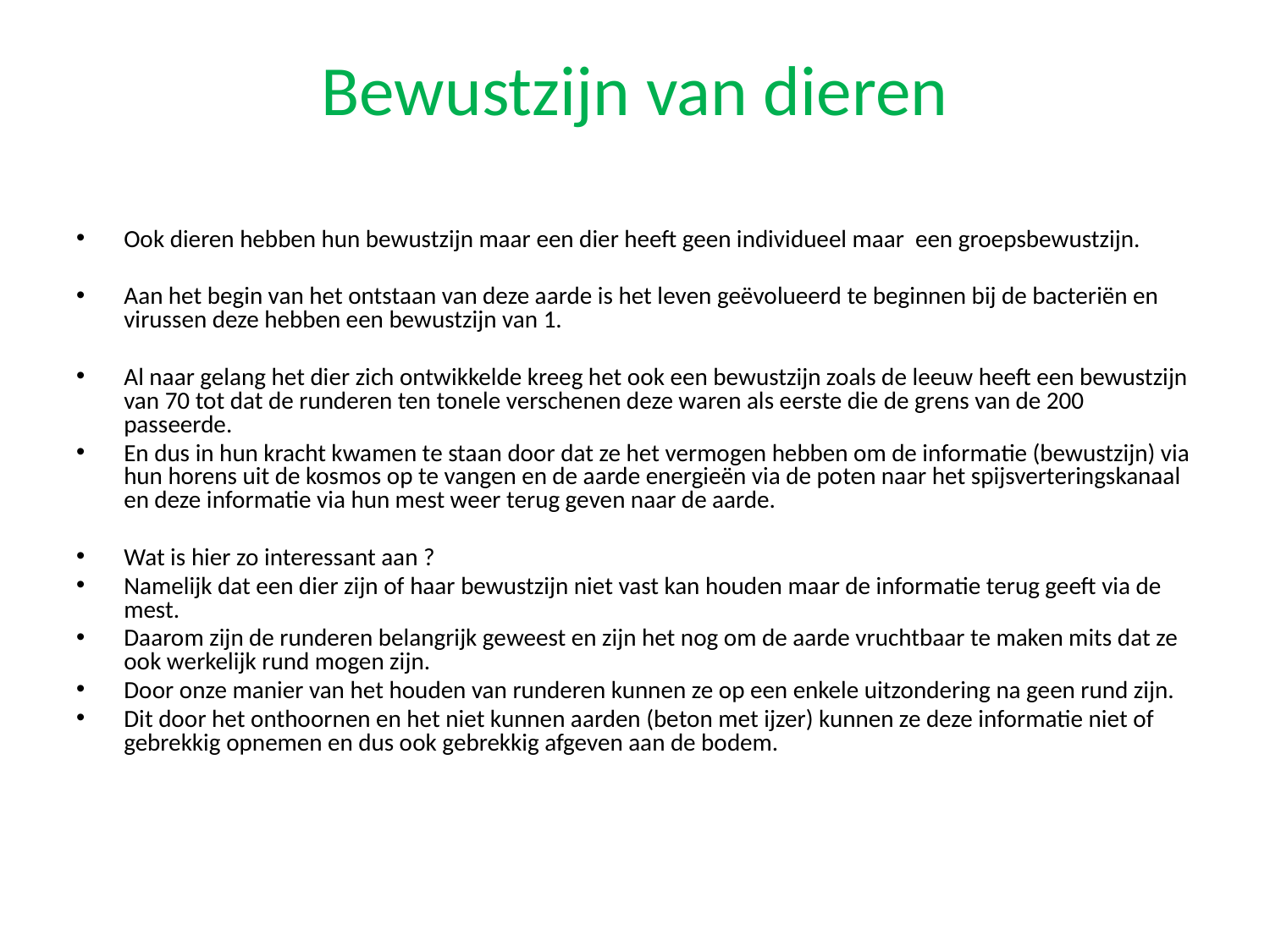

# Bewustzijn van dieren
Ook dieren hebben hun bewustzijn maar een dier heeft geen individueel maar  een groepsbewustzijn.

Aan het begin van het ontstaan van deze aarde is het leven geëvolueerd te beginnen bij de bacteriën en virussen deze hebben een bewustzijn van 1.

Al naar gelang het dier zich ontwikkelde kreeg het ook een bewustzijn zoals de leeuw heeft een bewustzijn van 70 tot dat de runderen ten tonele verschenen deze waren als eerste die de grens van de 200 passeerde.
En dus in hun kracht kwamen te staan door dat ze het vermogen hebben om de informatie (bewustzijn) via hun horens uit de kosmos op te vangen en de aarde energieën via de poten naar het spijsverteringskanaal en deze informatie via hun mest weer terug geven naar de aarde.

Wat is hier zo interessant aan ?
Namelijk dat een dier zijn of haar bewustzijn niet vast kan houden maar de informatie terug geeft via de mest.
Daarom zijn de runderen belangrijk geweest en zijn het nog om de aarde vruchtbaar te maken mits dat ze ook werkelijk rund mogen zijn.
Door onze manier van het houden van runderen kunnen ze op een enkele uitzondering na geen rund zijn.
Dit door het onthoornen en het niet kunnen aarden (beton met ijzer) kunnen ze deze informatie niet of gebrekkig opnemen en dus ook gebrekkig afgeven aan de bodem.